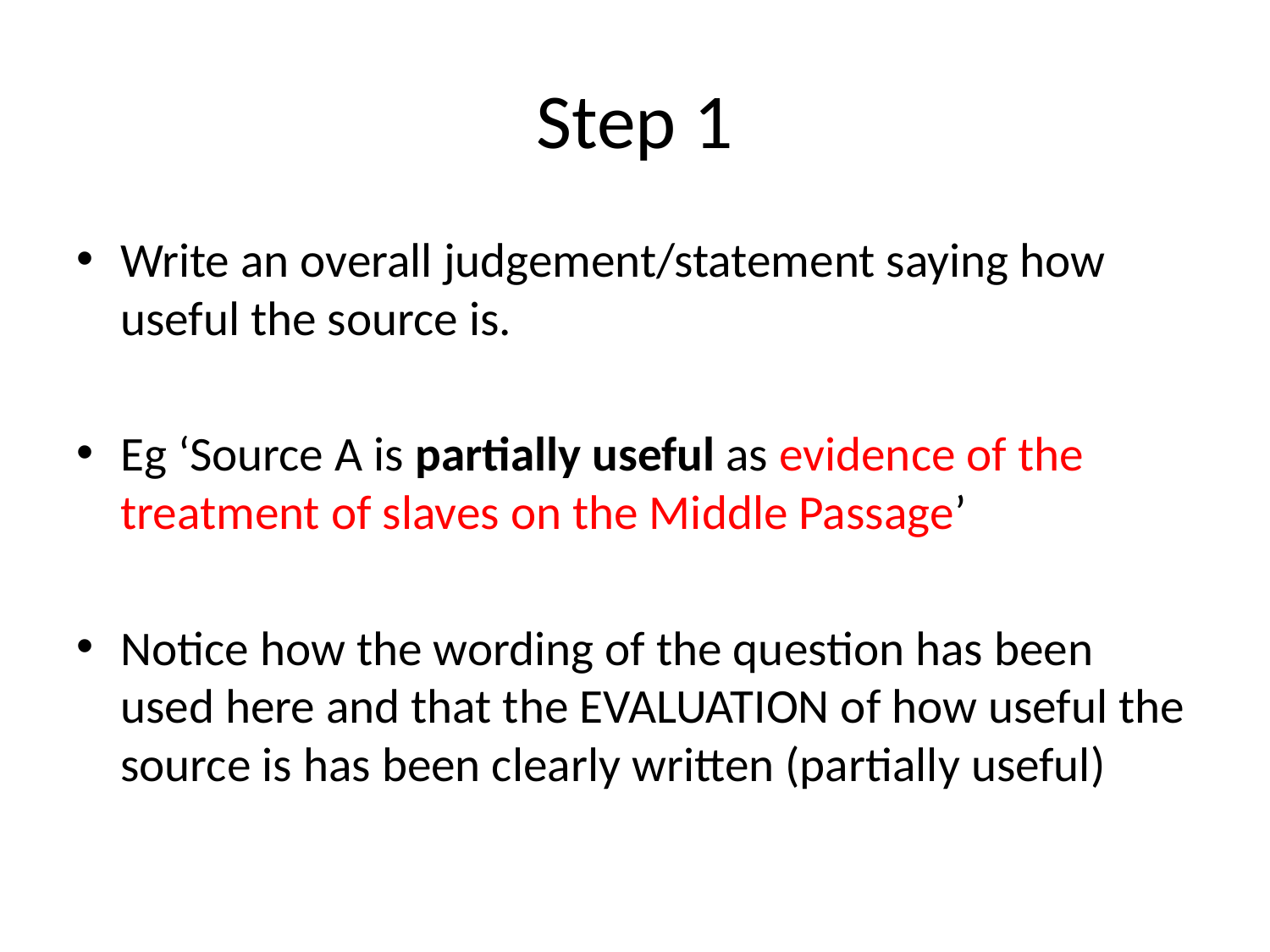

# Step 1
Write an overall judgement/statement saying how useful the source is.

Eg ‘Source A is partially useful as evidence of the treatment of slaves on the Middle Passage’

Notice how the wording of the question has been used here and that the EVALUATION of how useful the source is has been clearly written (partially useful)